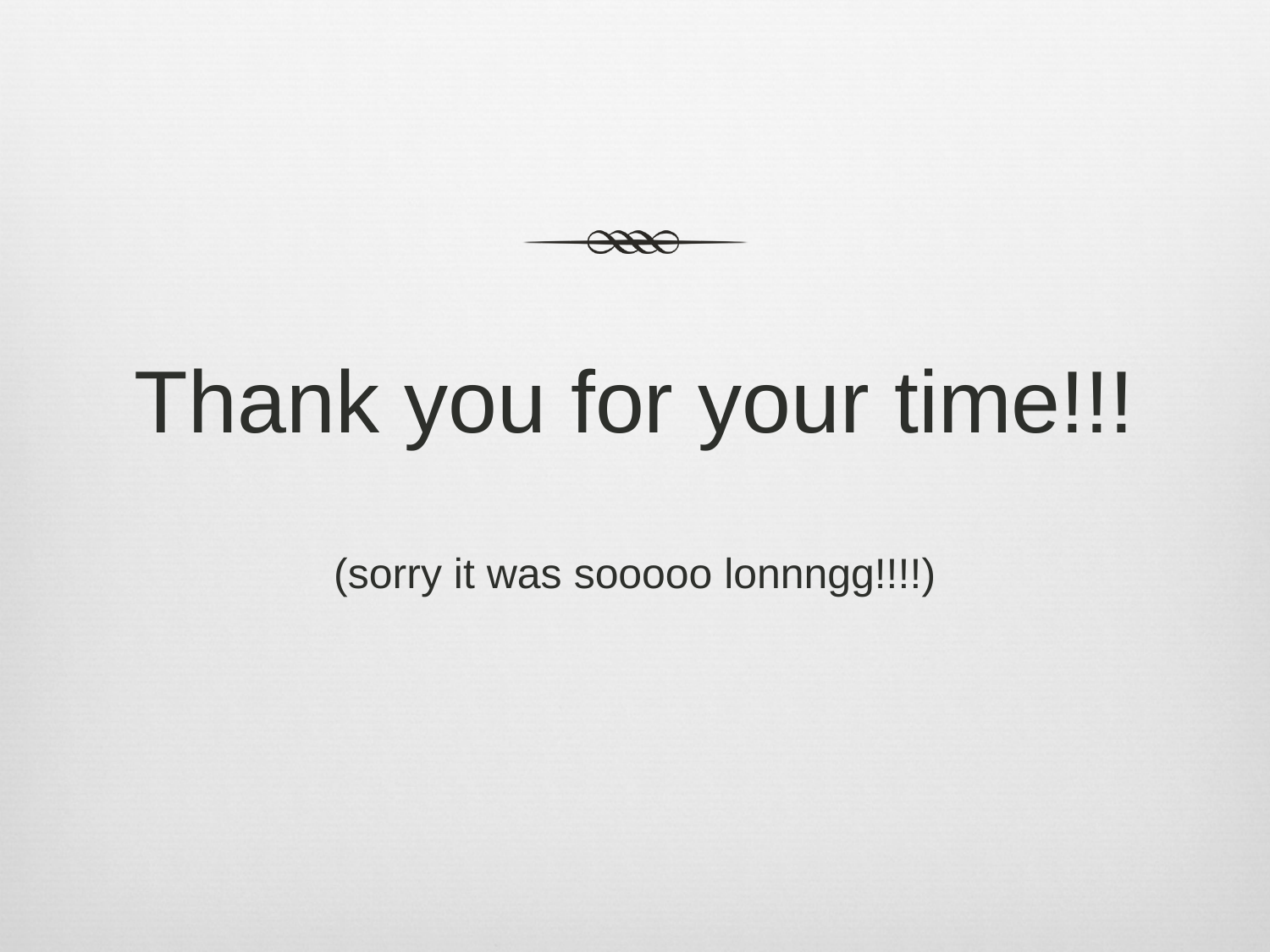

Thank you for your time!!!
(sorry it was sooooo lonnngg!!!!)